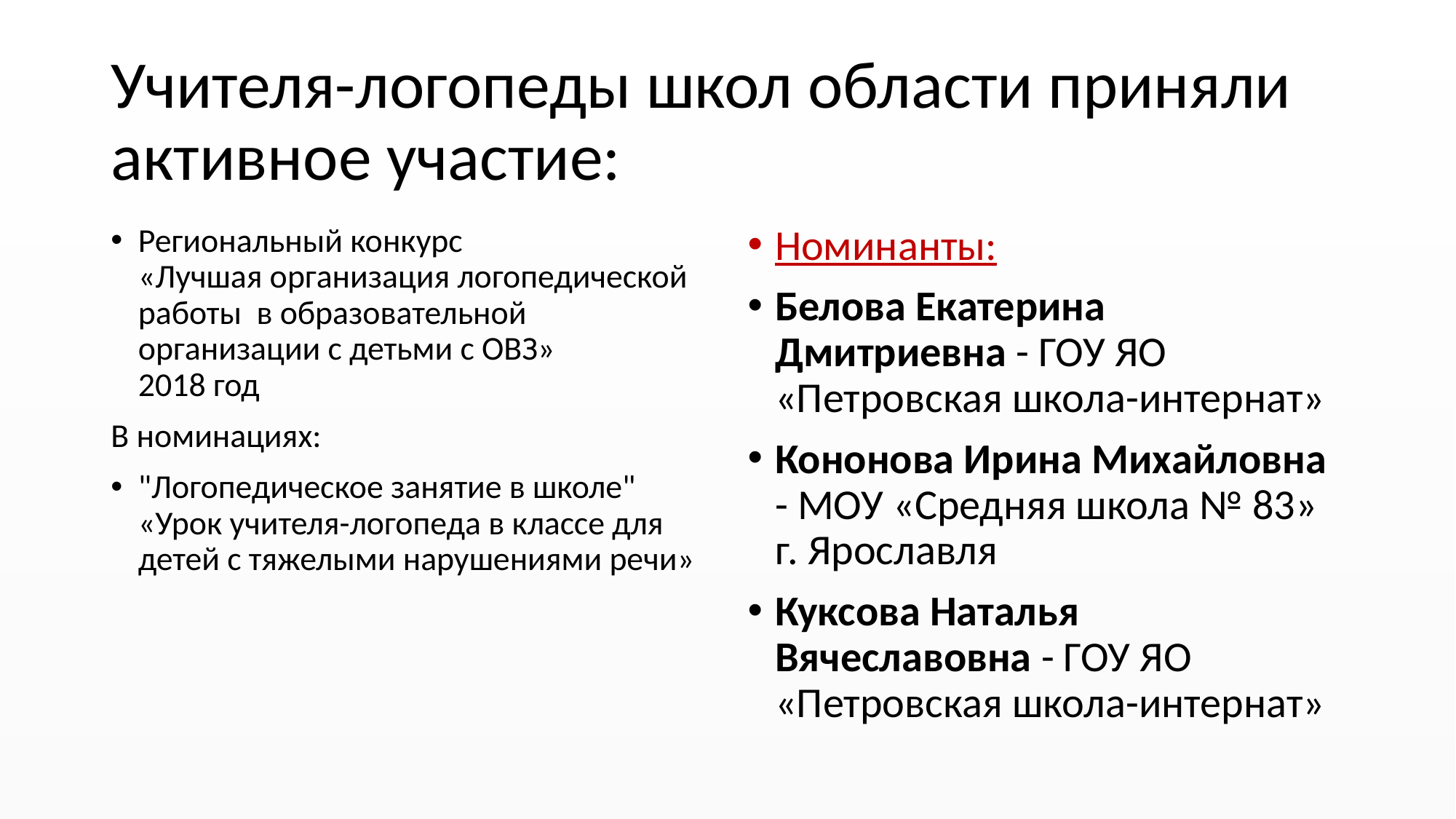

# Учителя-логопеды школ области приняли активное участие:
Региональный конкурс
«Лучшая организация логопедической работы  в образовательной организации с детьми с ОВЗ»
2018 год
В номинациях:
"Логопедическое занятие в школе"
«Урок учителя-логопеда в классе для детей с тяжелыми нарушениями речи»

Номинанты:
Белова Екатерина Дмитриевна - ГОУ ЯО «Петровская школа-интернат»
Кононова Ирина Михайловна - МОУ «Средняя школа № 83» г. Ярославля
Куксова Наталья Вячеславовна - ГОУ ЯО «Петровская школа-интернат»